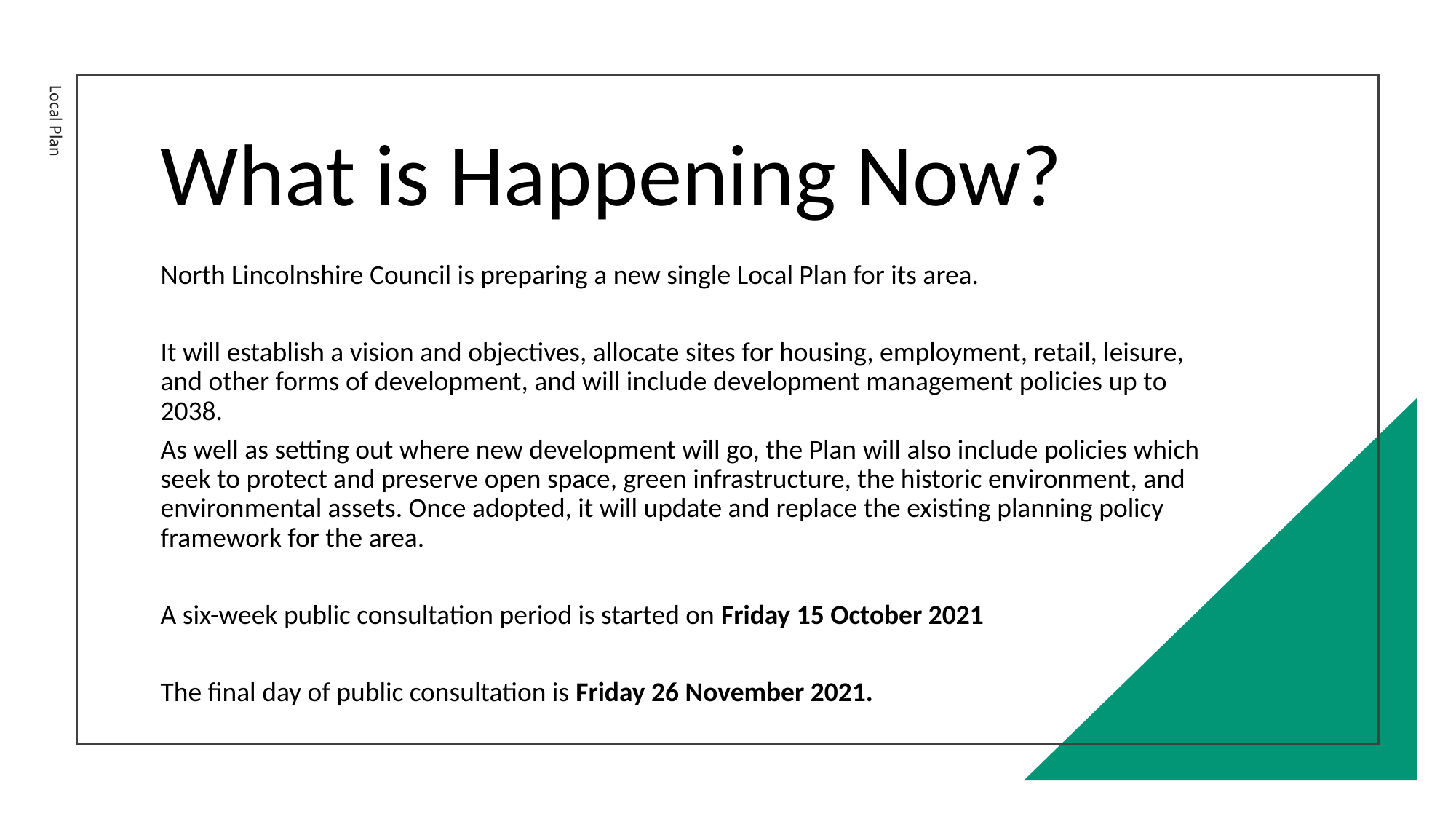

# What is Happening Now?
North Lincolnshire Council is preparing a new single Local Plan for its area.

It will establish a vision and objectives, allocate sites for housing, employment, retail, leisure, and other forms of development, and will include development management policies up to 2038.
As well as setting out where new development will go, the Plan will also include policies which seek to protect and preserve open space, green infrastructure, the historic environment, and environmental assets. Once adopted, it will update and replace the existing planning policy framework for the area.

A six-week public consultation period is started on Friday 15 October 2021

The final day of public consultation is Friday 26 November 2021.
Local Plan